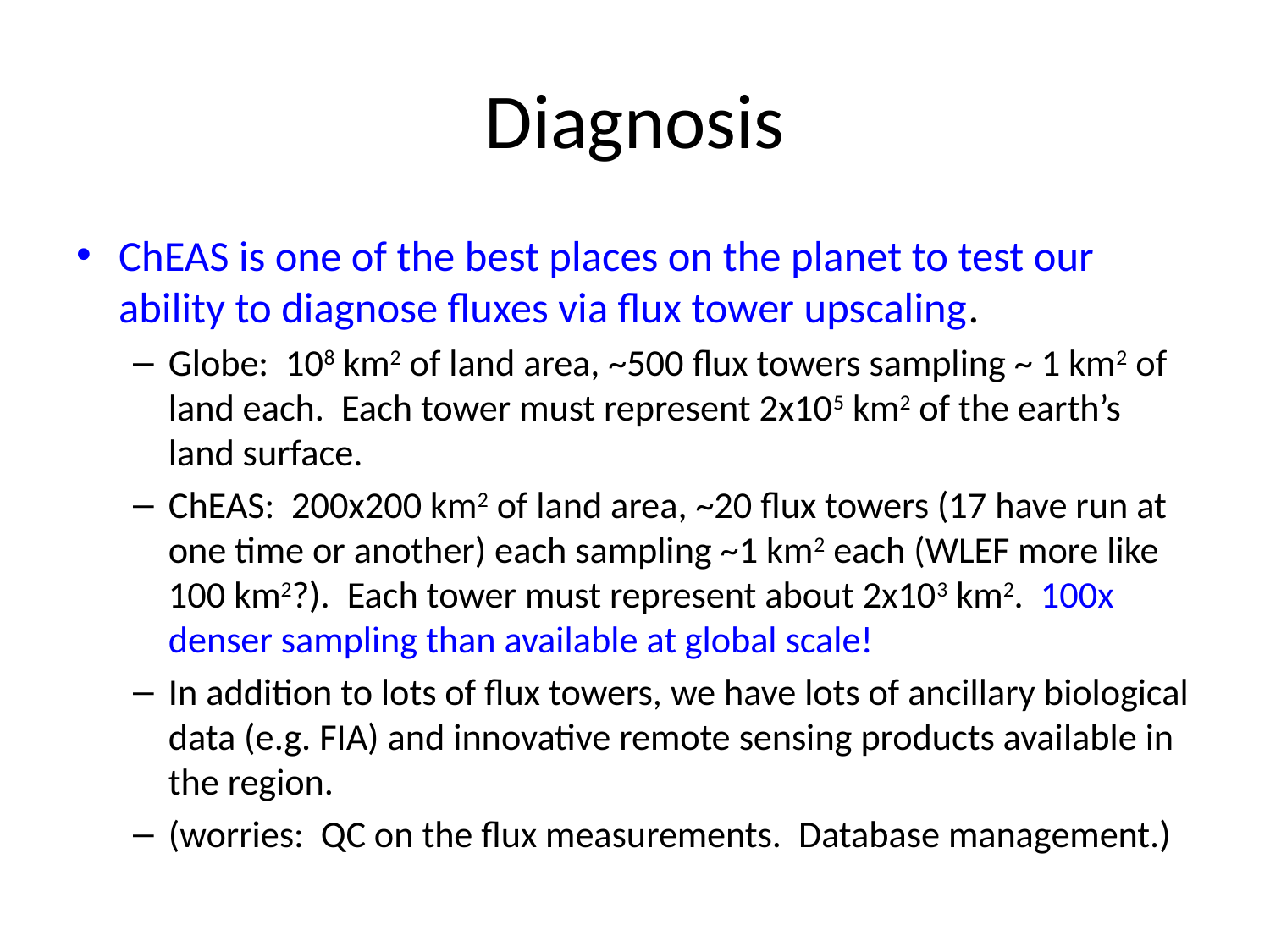

# Diagnosis
ChEAS is one of the best places on the planet to test our ability to diagnose fluxes via flux tower upscaling.
Globe:  108 km2 of land area, ~500 flux towers sampling ~ 1 km2 of land each.  Each tower must represent 2x105 km2 of the earth’s land surface.
ChEAS:  200x200 km2 of land area, ~20 flux towers (17 have run at one time or another) each sampling ~1 km2 each (WLEF more like 100 km2?).  Each tower must represent about 2x103 km2.  100x denser sampling than available at global scale!
In addition to lots of flux towers, we have lots of ancillary biological data (e.g. FIA) and innovative remote sensing products available in the region.
(worries:  QC on the flux measurements.  Database management.)